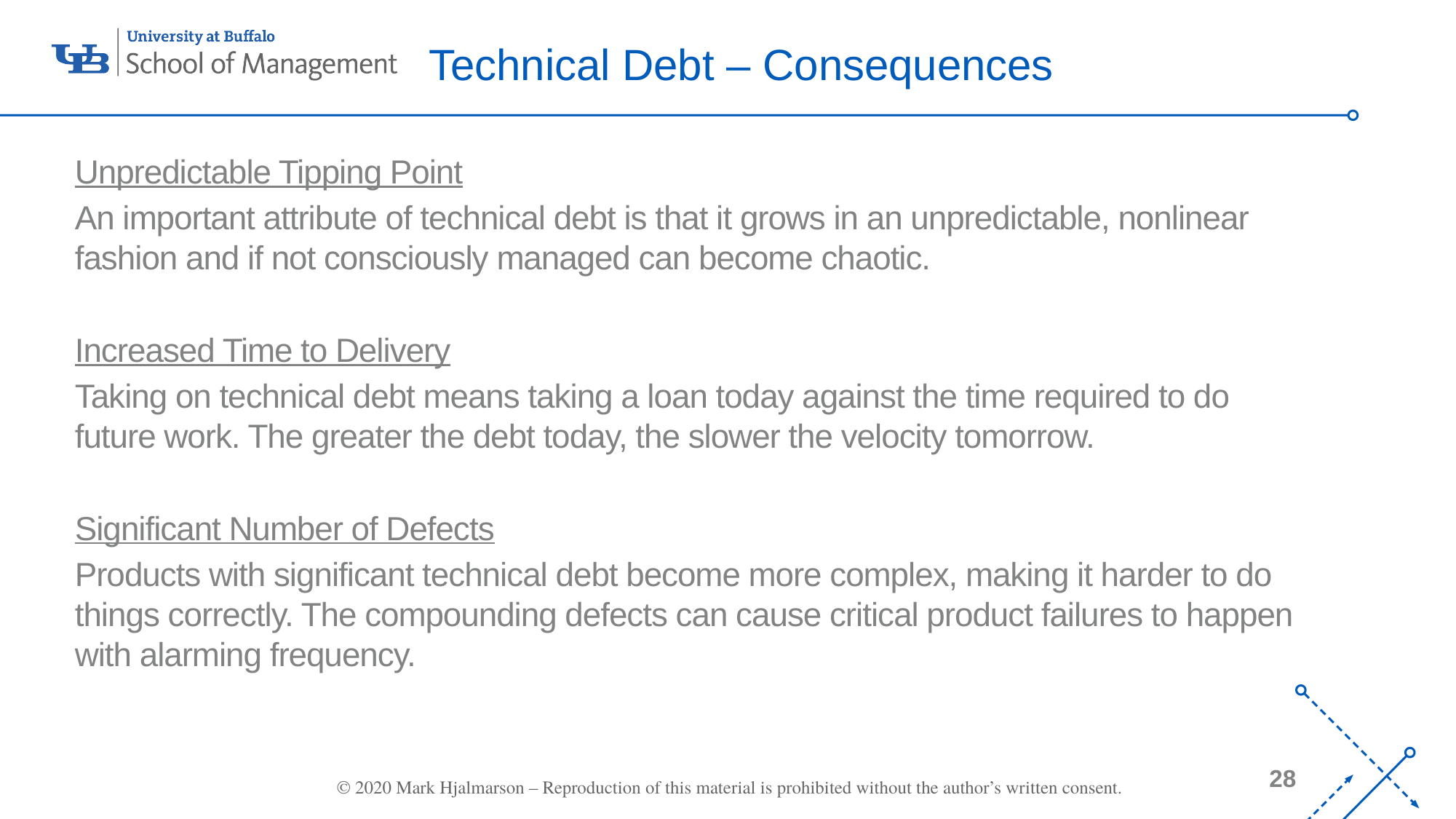

Technical Debt – Consequences
Unpredictable Tipping Point
An important attribute of technical debt is that it grows in an unpredictable, nonlinear fashion and if not consciously managed can become chaotic.

Increased Time to Delivery
Taking on technical debt means taking a loan today against the time required to do future work. The greater the debt today, the slower the velocity tomorrow.

Significant Number of Defects
Products with significant technical debt become more complex, making it harder to do things correctly. The compounding defects can cause critical product failures to happen with alarming frequency.